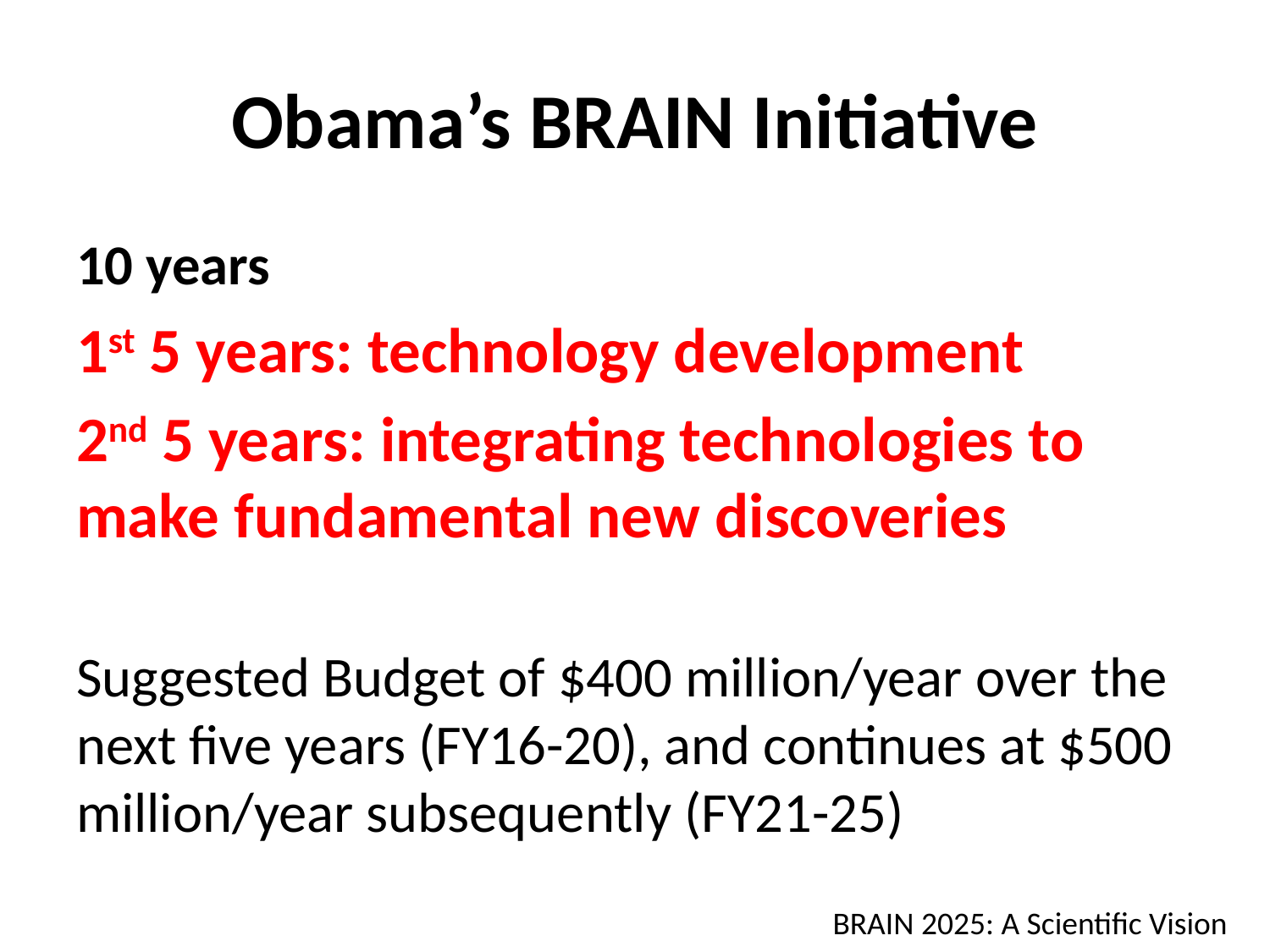

# Obama’s BRAIN Initiative
10 years
1st 5 years: technology development
2nd 5 years: integrating technologies to make fundamental new discoveries

Suggested Budget of $400 million/year over the next five years (FY16-20), and continues at $500 million/year subsequently (FY21-25)
BRAIN 2025: A Scientific Vision